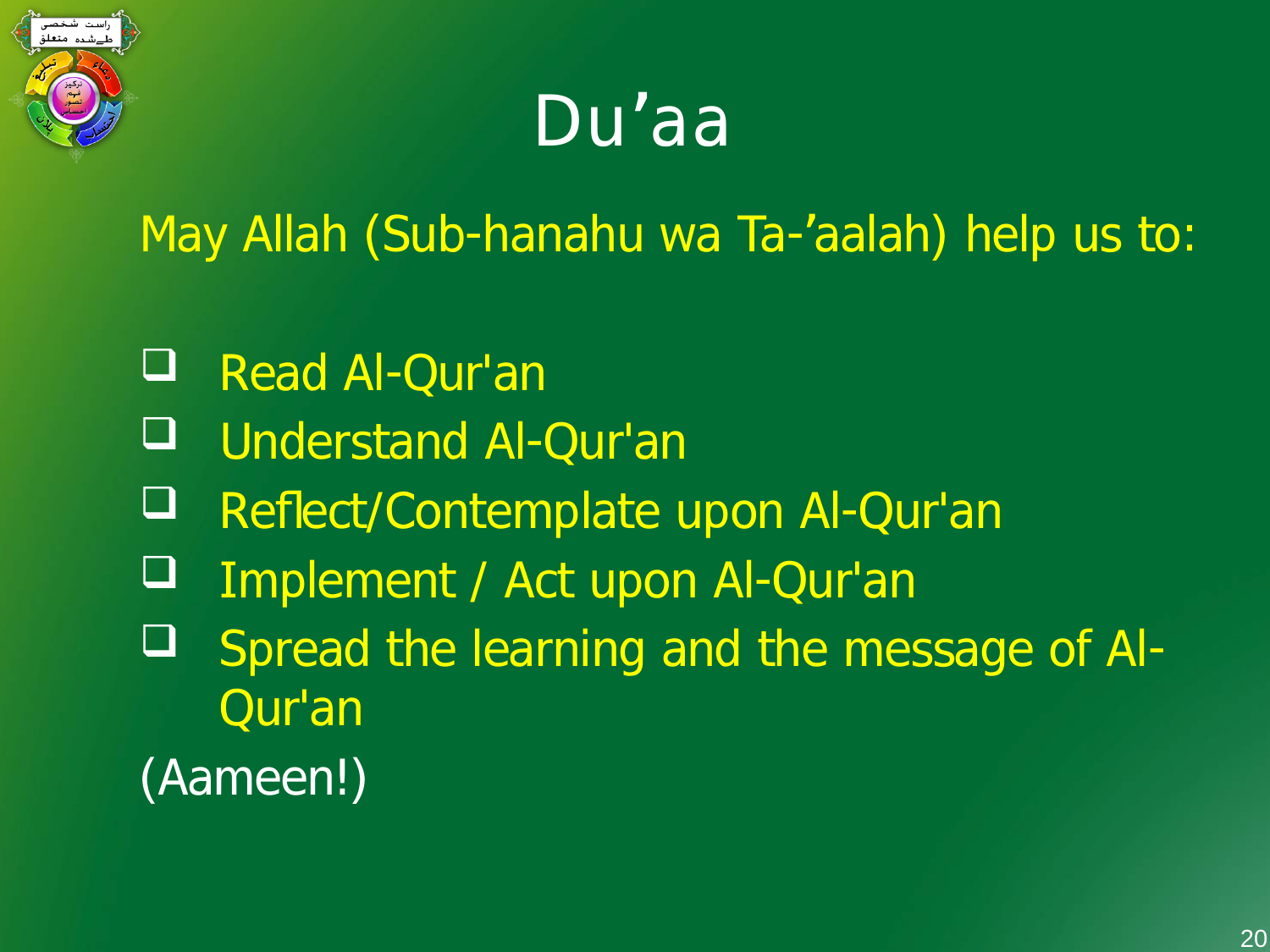

# Du’aa
May Allah (Sub-hanahu wa Ta-’aalah) help us to:

Read Al-Qur'an
Understand Al-Qur'an
Reflect/Contemplate upon Al-Qur'an
Implement / Act upon Al-Qur'an
Spread the learning and the message of Al-Qur'an
(Aameen!)